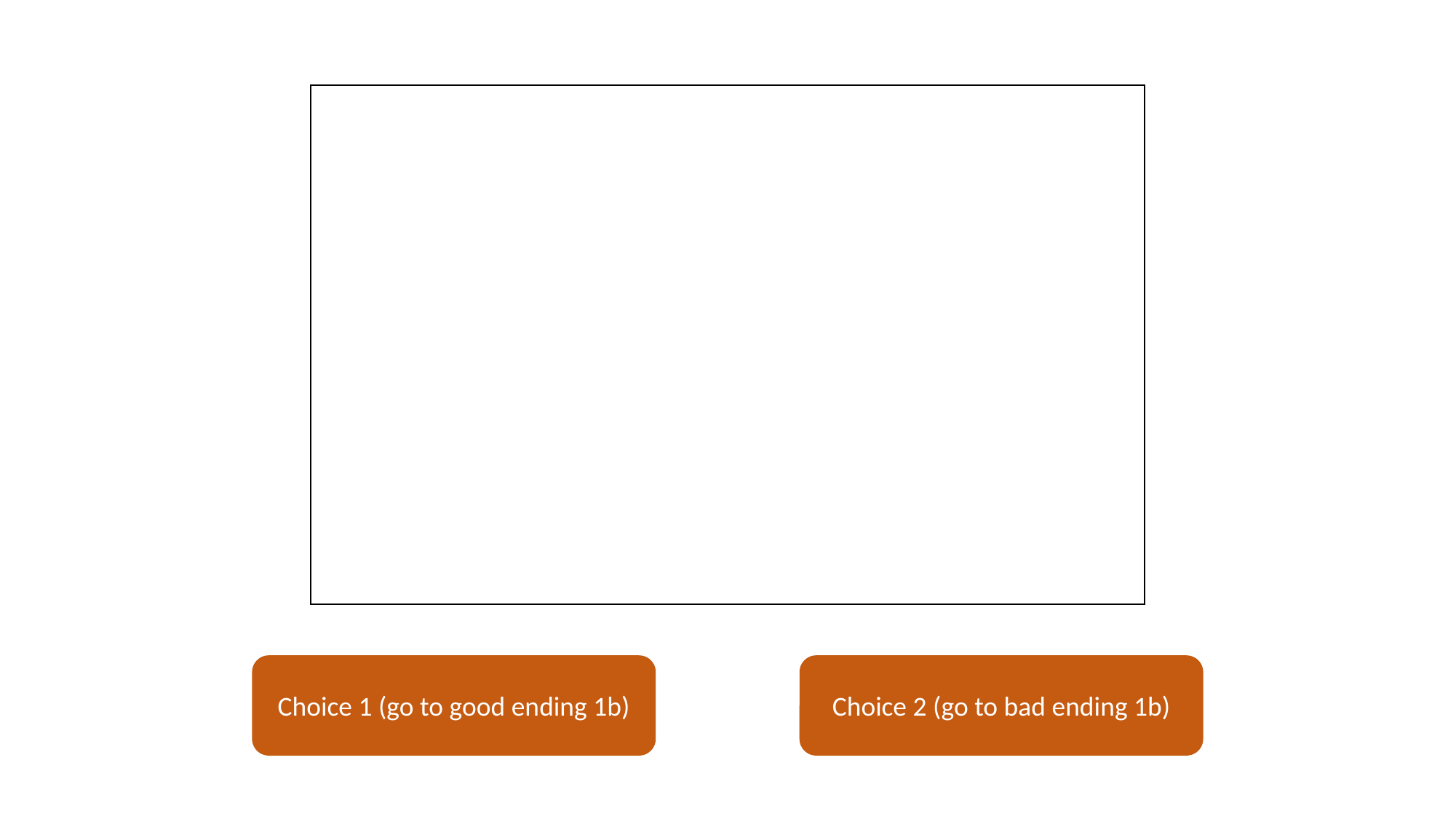

Choice 1 (go to good ending 1b)
Choice 2 (go to bad ending 1b)